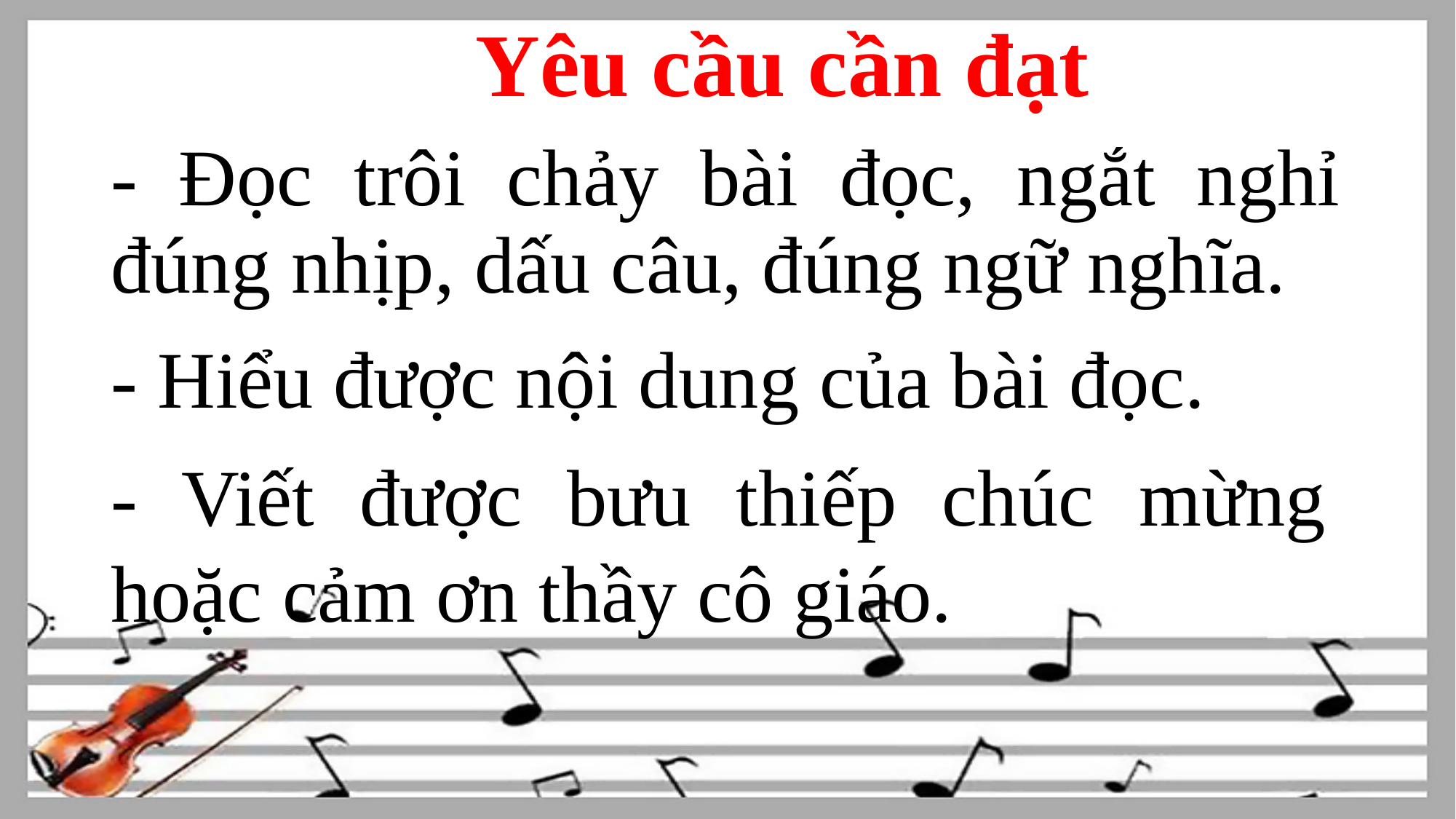

Yêu cầu cần đạt
- Đọc trôi chảy bài đọc, ngắt nghỉ đúng nhịp, dấu câu, đúng ngữ nghĩa.
- Hiểu được nội dung của bài đọc.
- Viết được bưu thiếp chúc mừng hoặc cảm ơn thầy cô giáo.